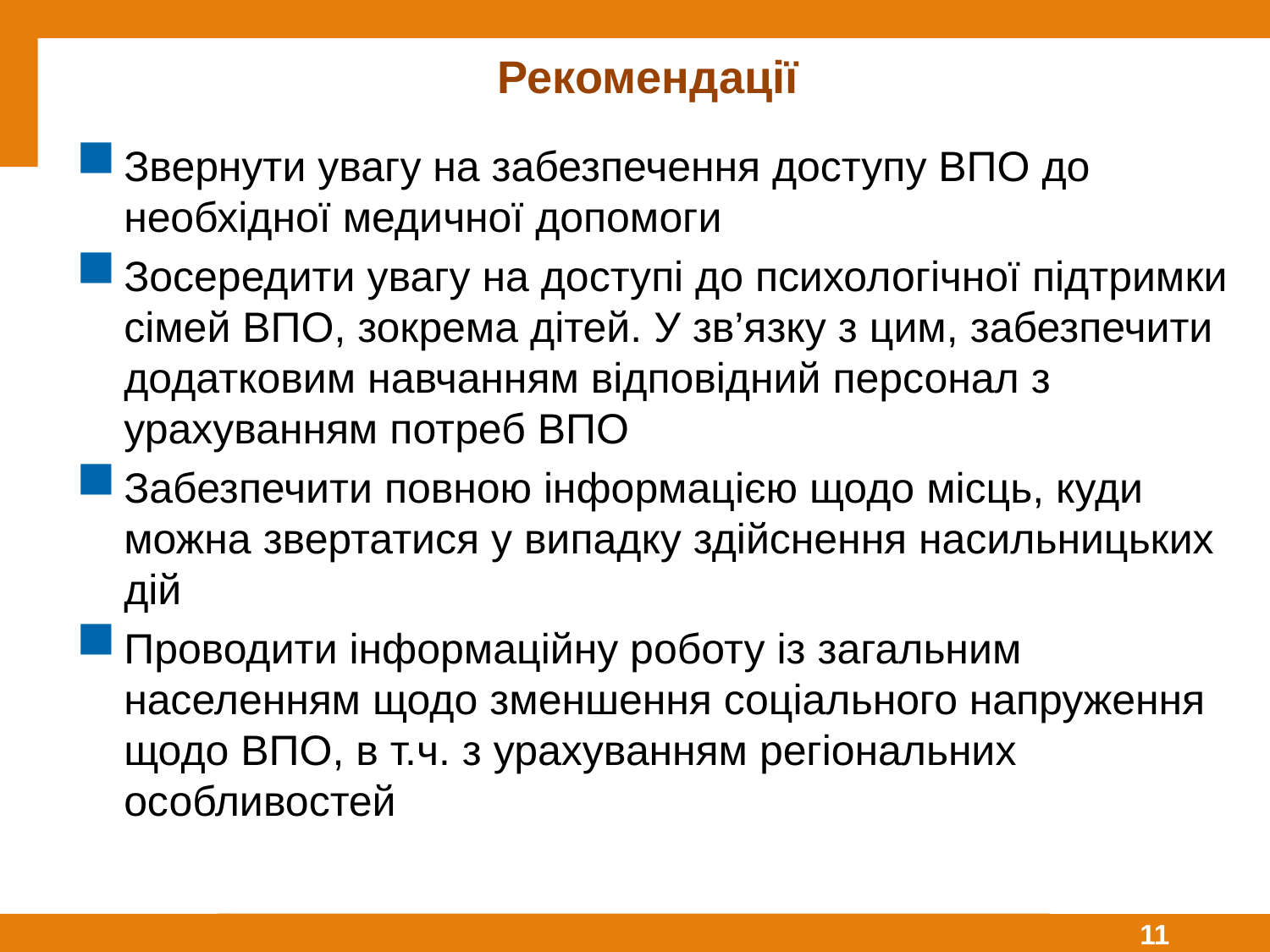

# Рекомендації
Звернути увагу на забезпечення доступу ВПО до необхідної медичної допомоги
Зосередити увагу на доступі до психологічної підтримки сімей ВПО, зокрема дітей. У зв’язку з цим, забезпечити додатковим навчанням відповідний персонал з урахуванням потреб ВПО
Забезпечити повною інформацією щодо місць, куди можна звертатися у випадку здійснення насильницьких дій
Проводити інформаційну роботу із загальним населенням щодо зменшення соціального напруження щодо ВПО, в т.ч. з урахуванням регіональних особливостей
11